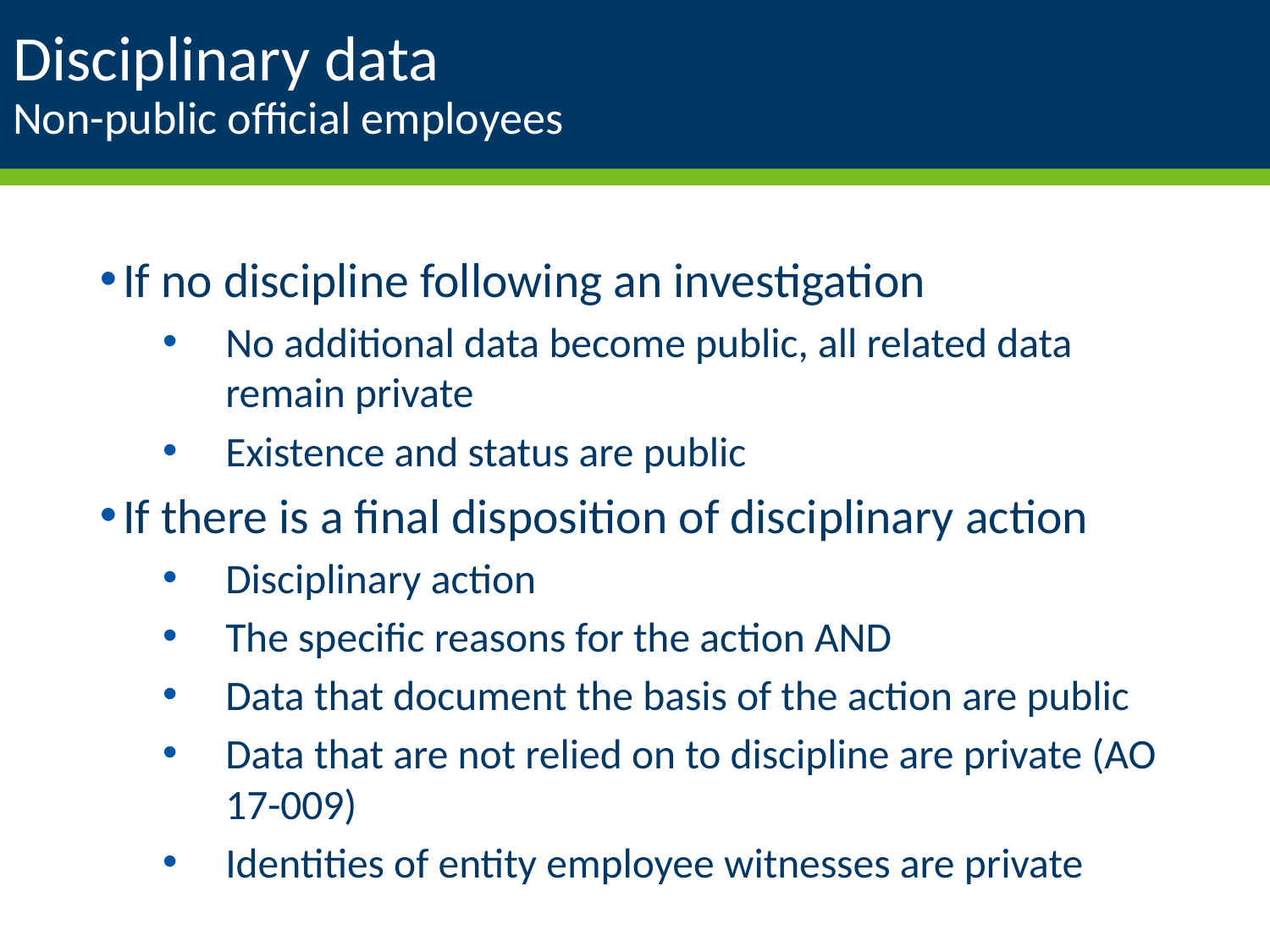

# Disciplinary data Non-public official employees
If no discipline following an investigation
No additional data become public, all related data remain private
Existence and status are public
If there is a final disposition of disciplinary action
Disciplinary action
The specific reasons for the action AND
Data that document the basis of the action are public
Data that are not relied on to discipline are private (AO 17-009)
Identities of entity employee witnesses are private